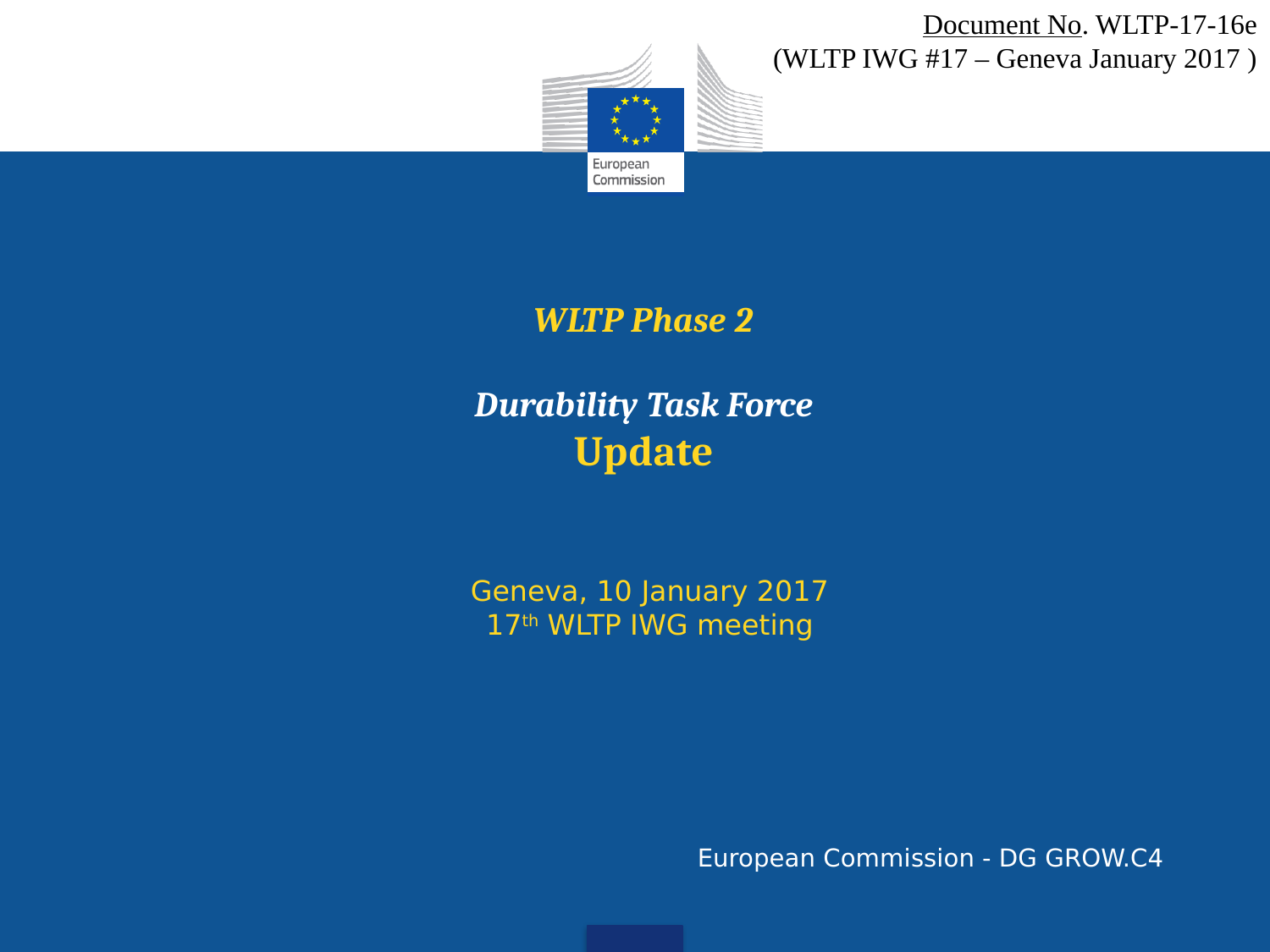

Document No. WLTP-17-16e
(WLTP IWG #17 – Geneva January 2017 )
# WLTP Phase 2 Durability Task Force Update
Geneva, 10 January 2017
17th WLTP IWG meeting
European Commission - DG GROW.C4